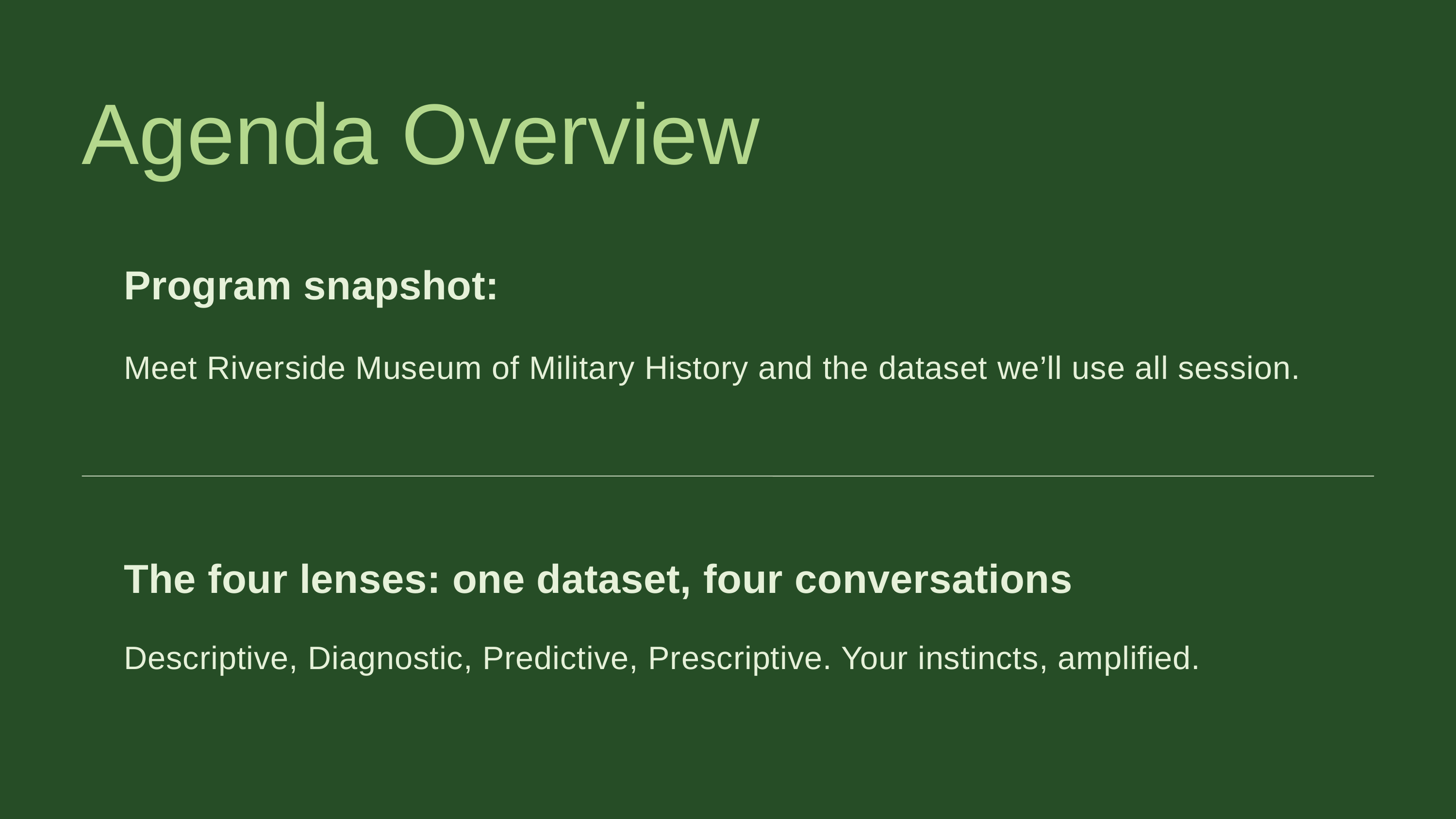

Agenda Overview
Program snapshot:

Meet Riverside Museum of Military History and the dataset we’ll use all session.

The four lenses: one dataset, four conversations

Descriptive, Diagnostic, Predictive, Prescriptive. Your instincts, amplified.